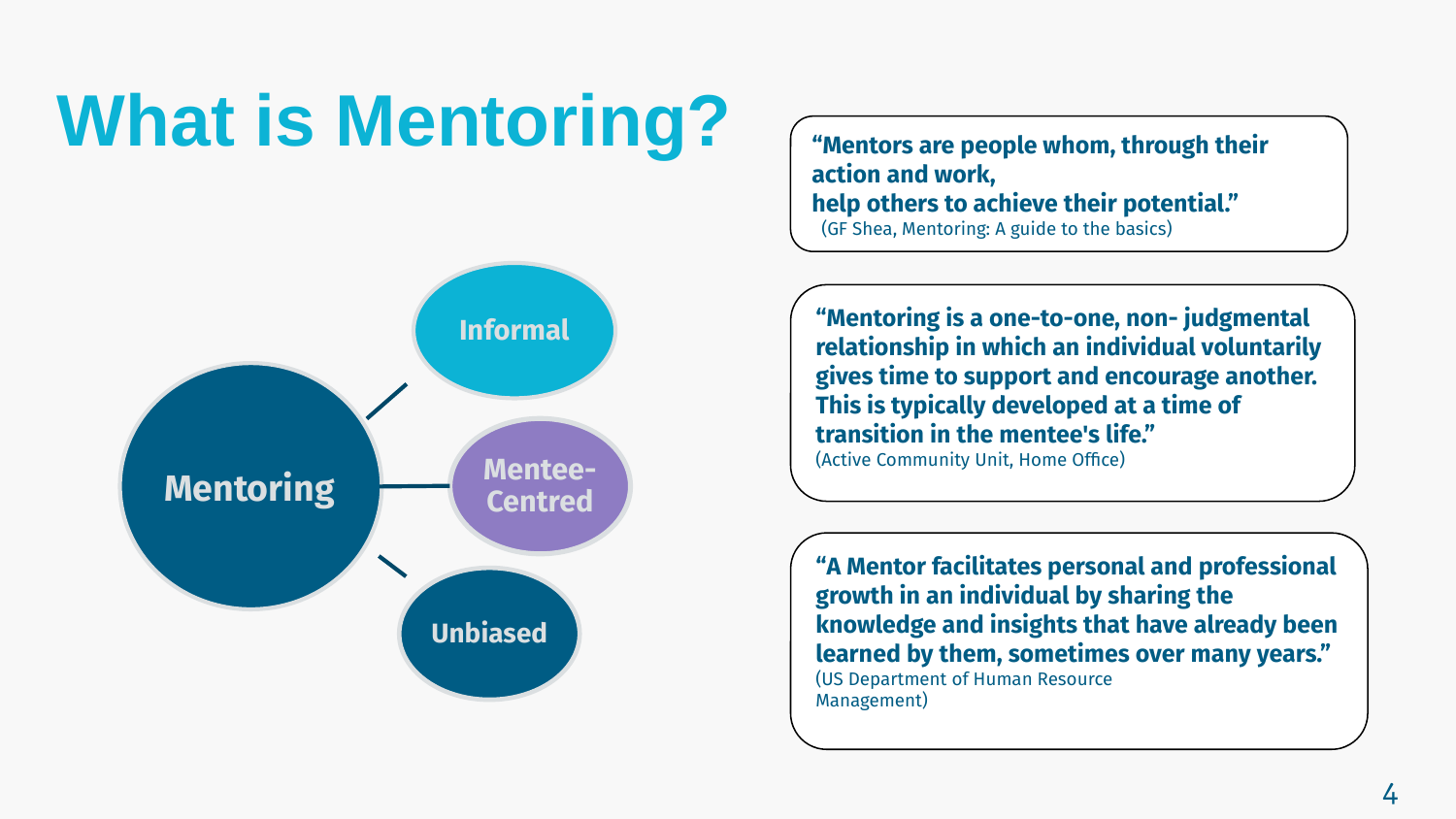

# What is Mentoring?
“Mentors are people whom, through their action and work,
help others to achieve their potential.”
  (GF Shea, Mentoring: A guide to the basics)

Informal
“Mentoring is a one-to-one, non- judgmental relationship in which an individual voluntarily gives time to support and encourage another. This is typically developed at a time of transition in the mentee's life.”
(Active Community Unit, Home Office)

Mentee-Centred
Mentoring

“A Mentor facilitates personal and professional growth in an individual by sharing the knowledge and insights that have already been learned by them, sometimes over many years.”
(US Department of Human Resource   	Management)

Unbiased
4